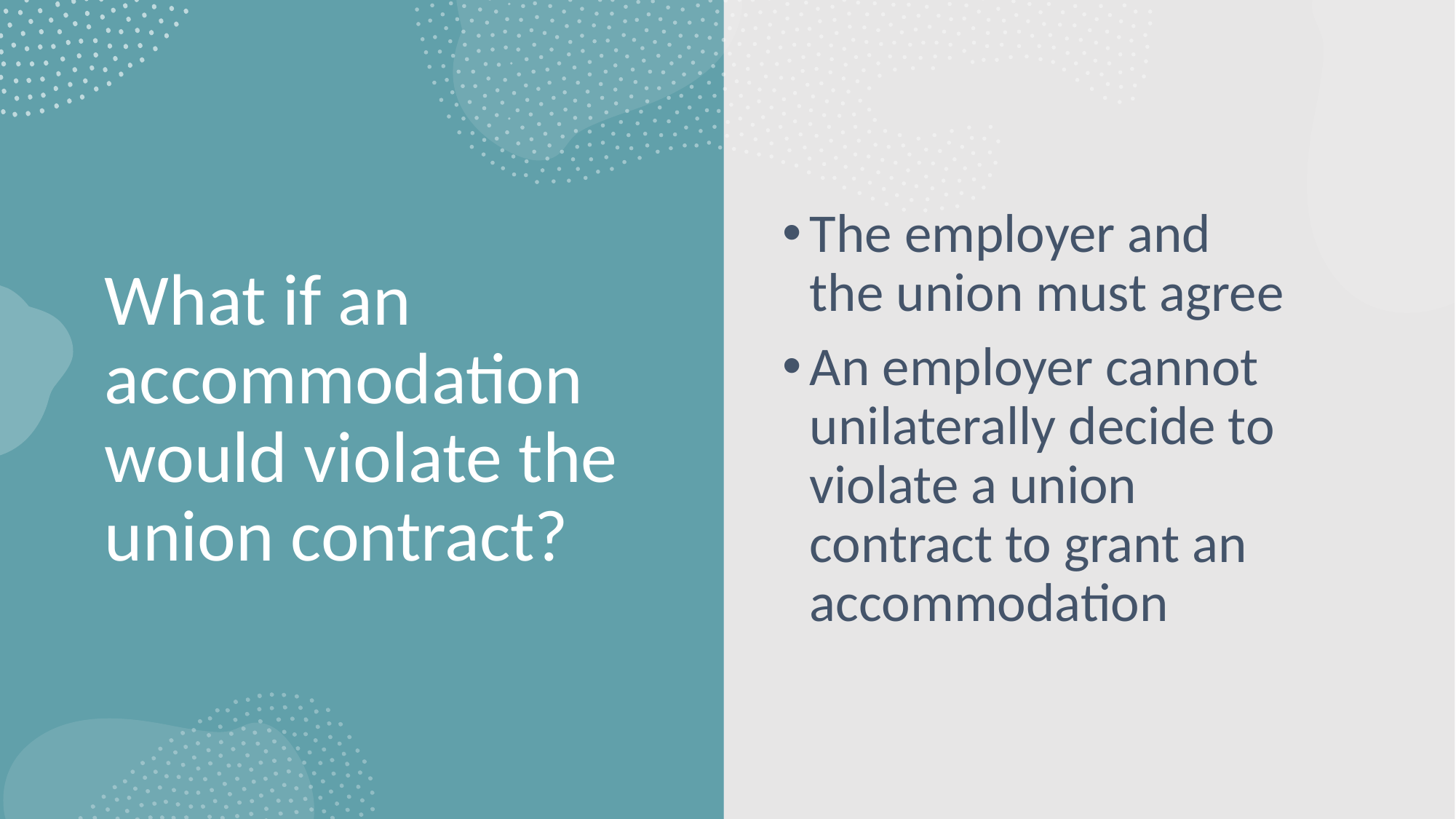

The employer and the union must agree
An employer cannot unilaterally decide to violate a union contract to grant an accommodation
# What if an accommodation would violate the union contract?